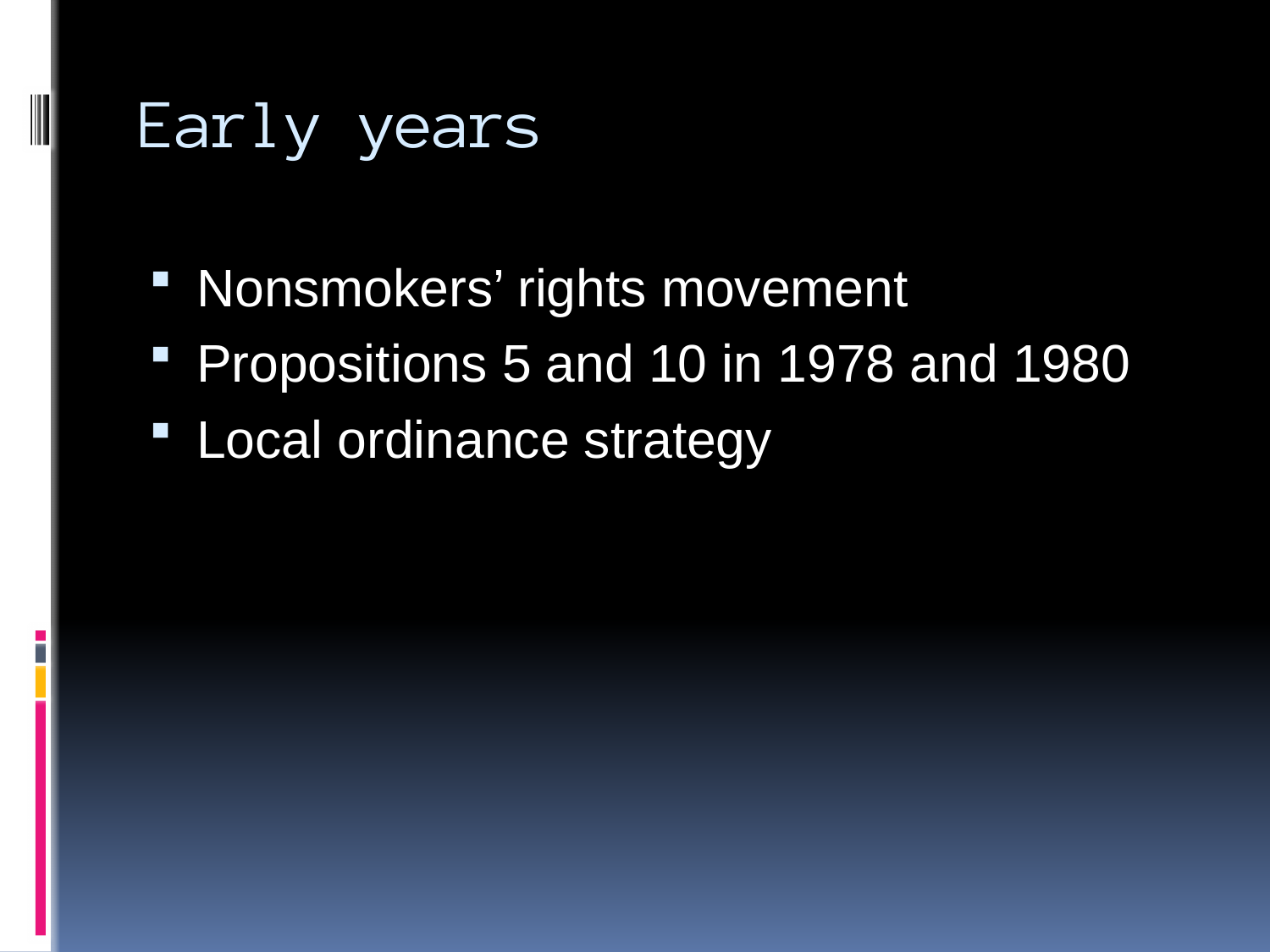

# Early years
Nonsmokers’ rights movement
Propositions 5 and 10 in 1978 and 1980
Local ordinance strategy